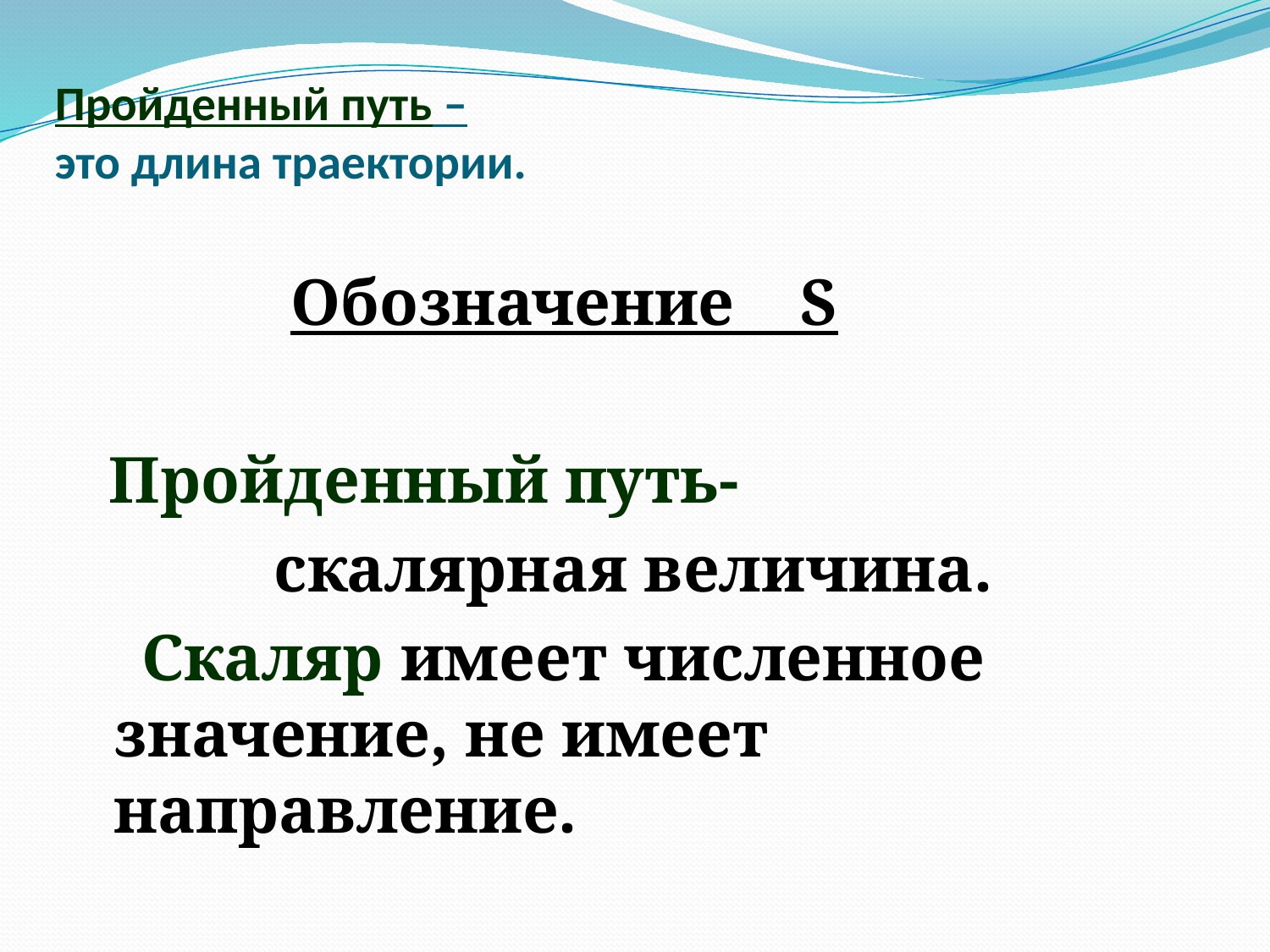

# Пройденный путь – это длина траектории.
             Обозначение    S

  Пройденный путь-
            скалярная величина.
    Скаляр имеет численное значение, не имеет направление.